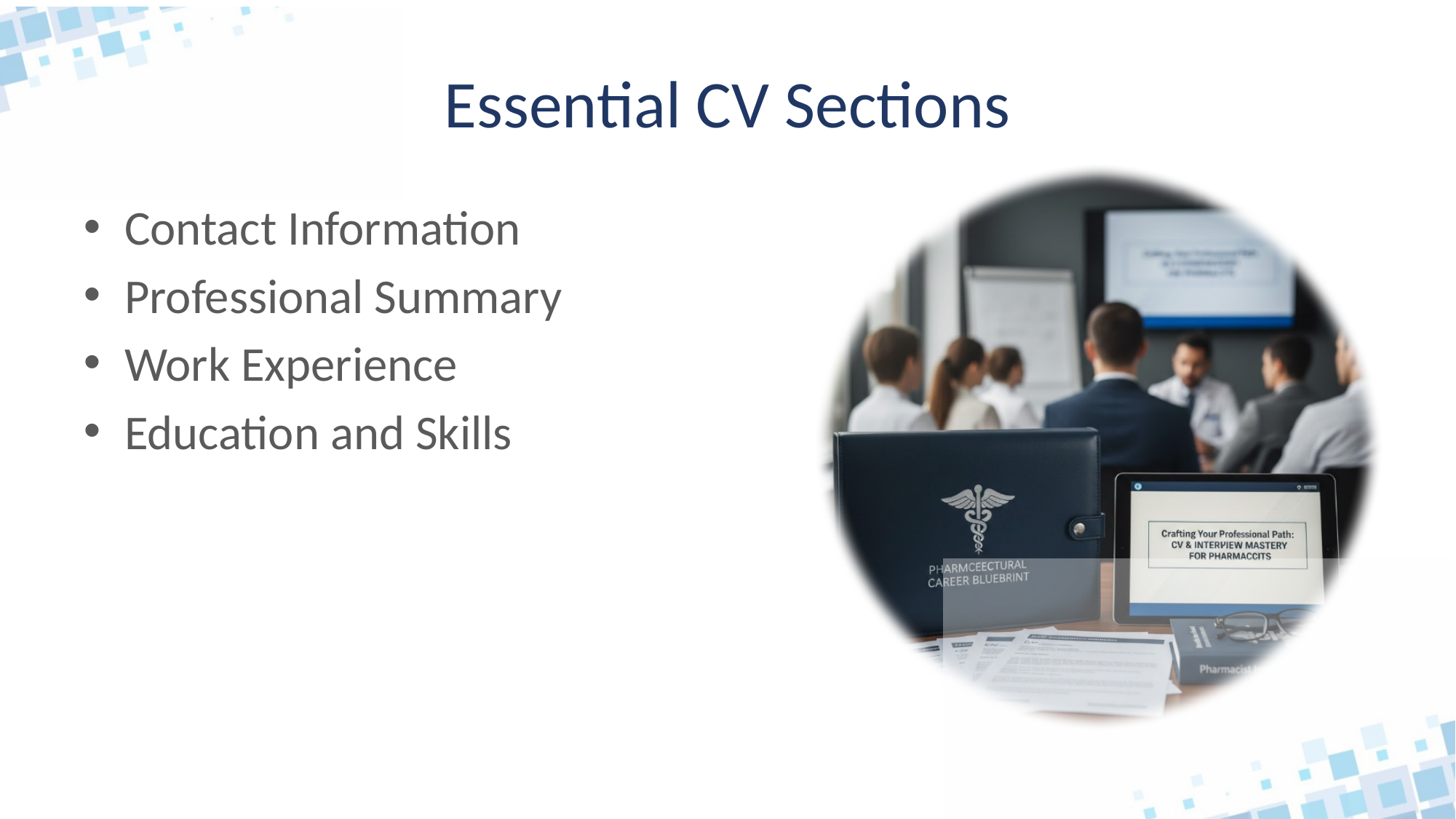

# Essential CV Sections
Contact Information
Professional Summary
Work Experience
Education and Skills